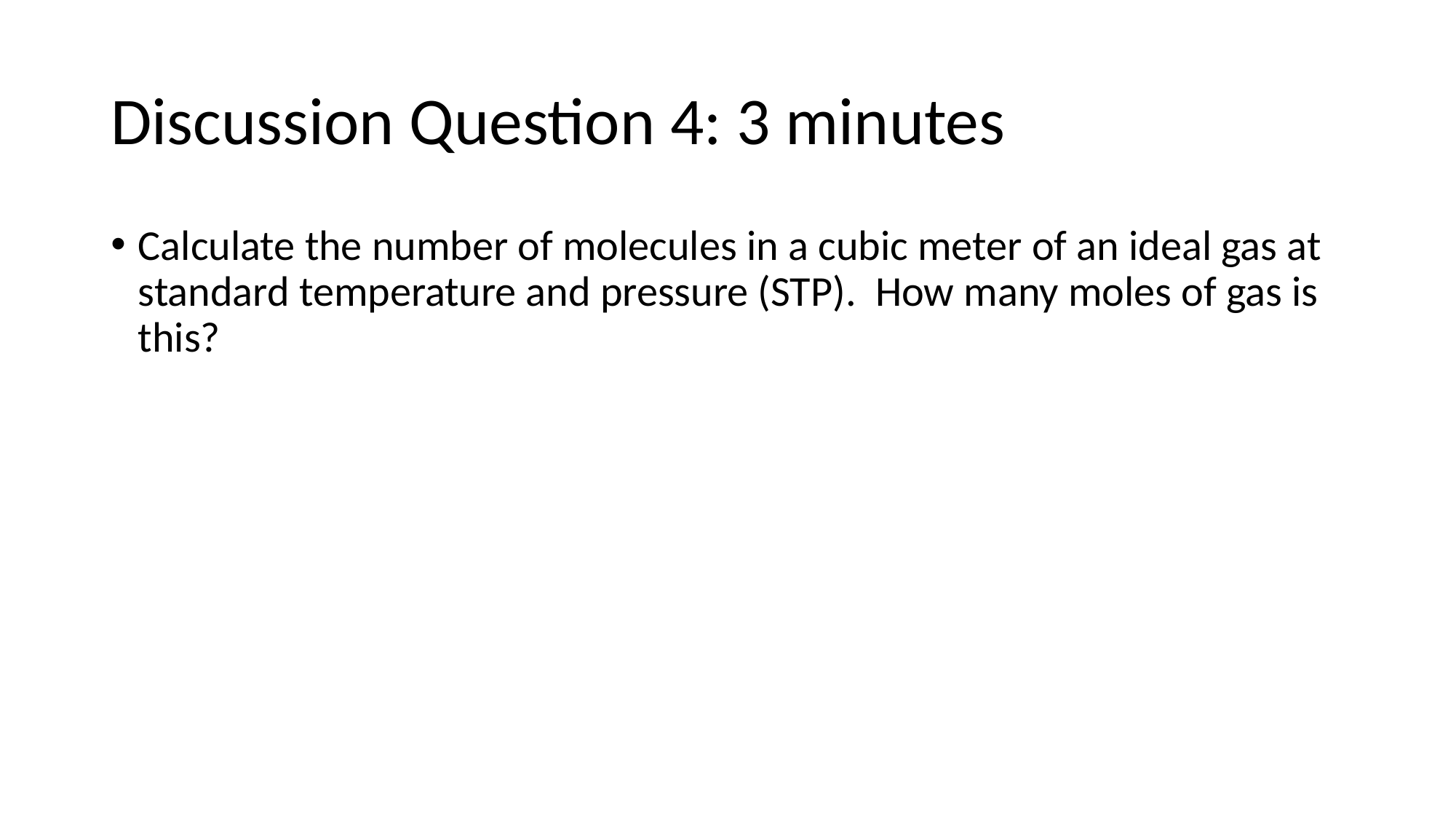

# Discussion Question 4: 3 minutes
Calculate the number of molecules in a cubic meter of an ideal gas at standard temperature and pressure (STP).  How many moles of gas is this?